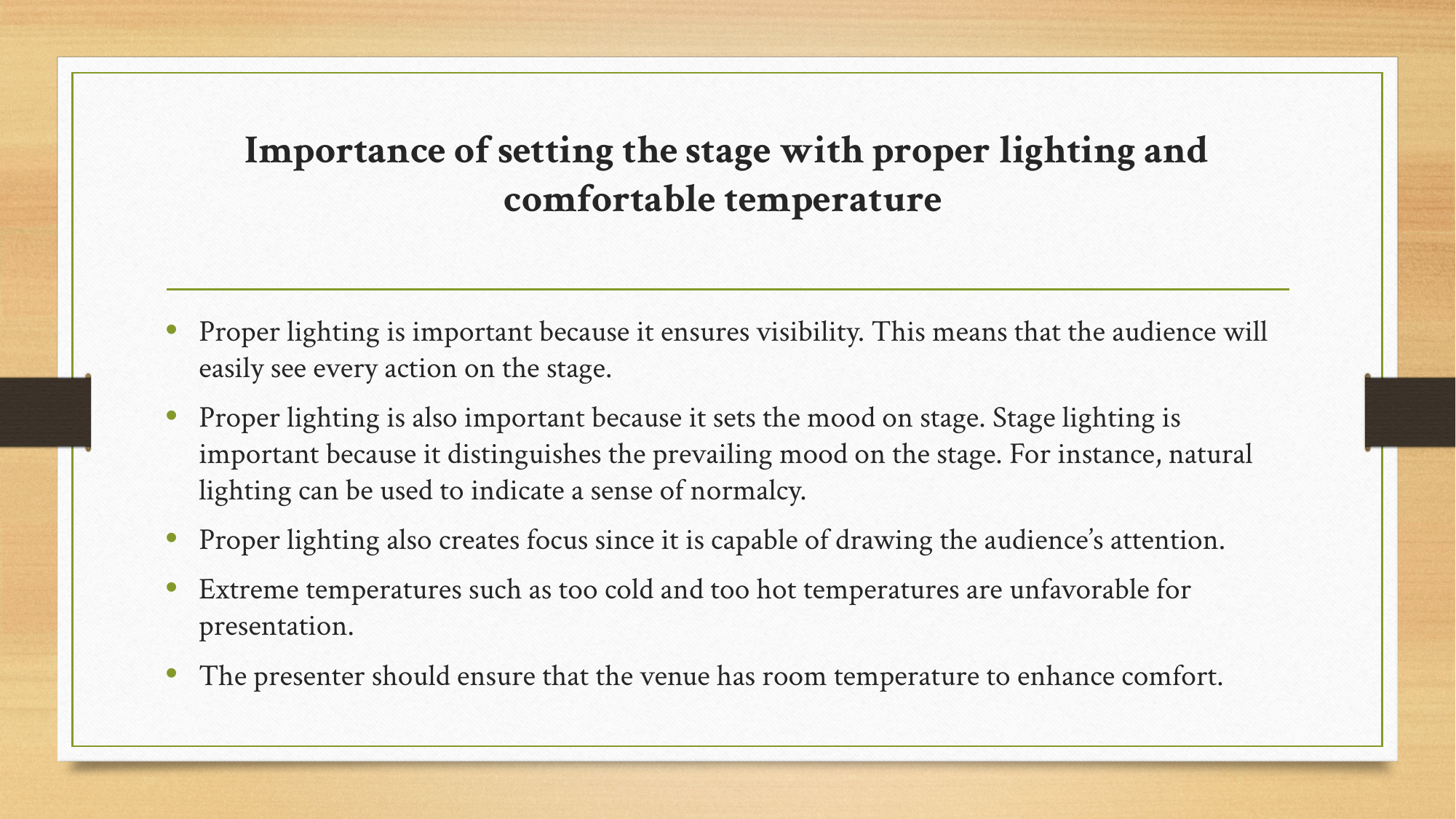

# Importance of setting the stage with proper lighting and comfortable temperature
Proper lighting is important because it ensures visibility. This means that the audience will easily see every action on the stage.
Proper lighting is also important because it sets the mood on stage. Stage lighting is important because it distinguishes the prevailing mood on the stage. For instance, natural lighting can be used to indicate a sense of normalcy.
Proper lighting also creates focus since it is capable of drawing the audience’s attention.
Extreme temperatures such as too cold and too hot temperatures are unfavorable for presentation.
The presenter should ensure that the venue has room temperature to enhance comfort.